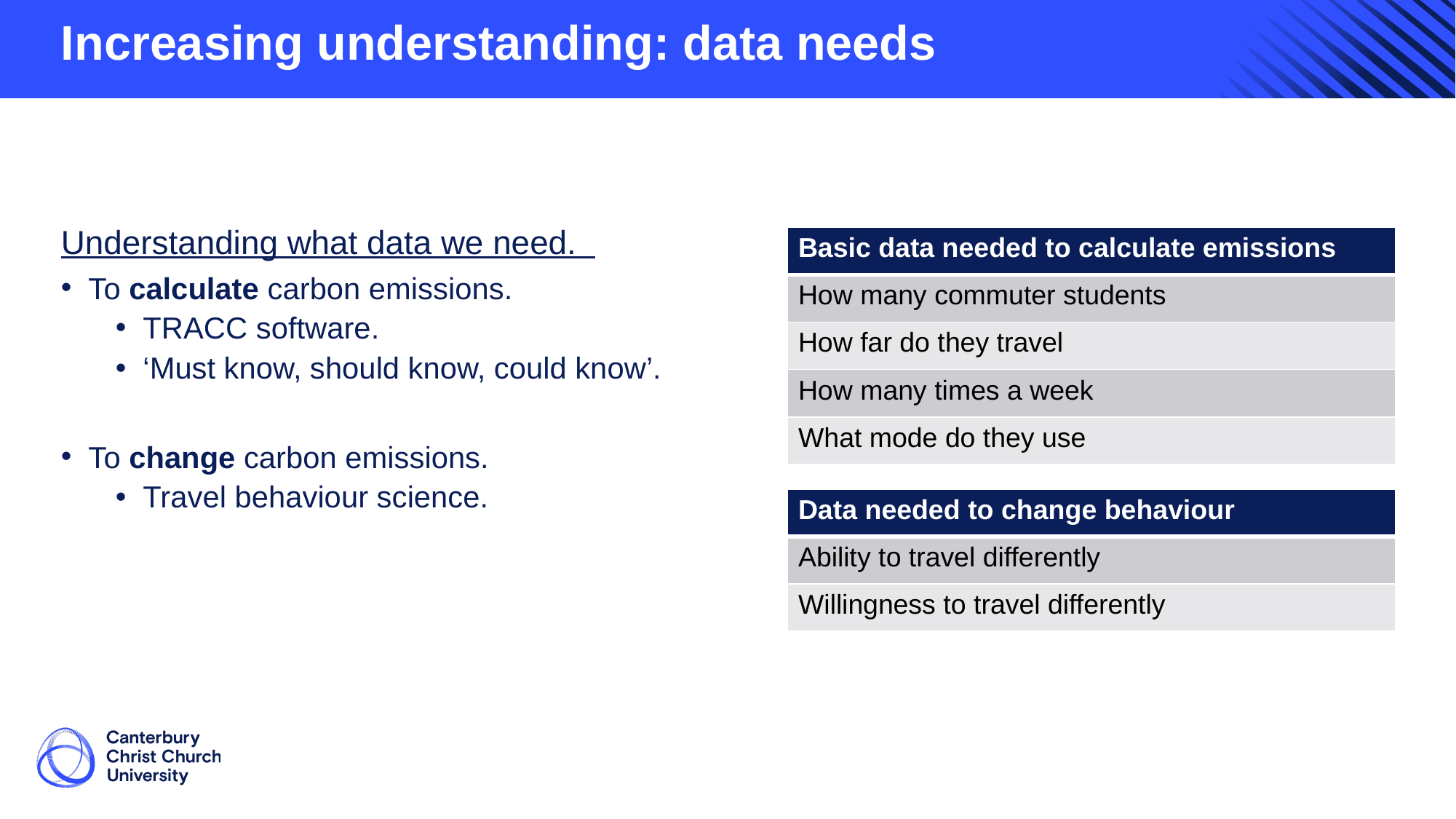

# Increasing understanding: data needs

Understanding what data we need.
To calculate carbon emissions.
TRACC software.
‘Must know, should know, could know’.

To change carbon emissions.
Travel behaviour science.
| Basic data needed to calculate emissions |
| --- |
| How many commuter students |
| How far do they travel |
| How many times a week |
| What mode do they use |
| Data needed to change behaviour |
| --- |
| Ability to travel differently |
| Willingness to travel differently |